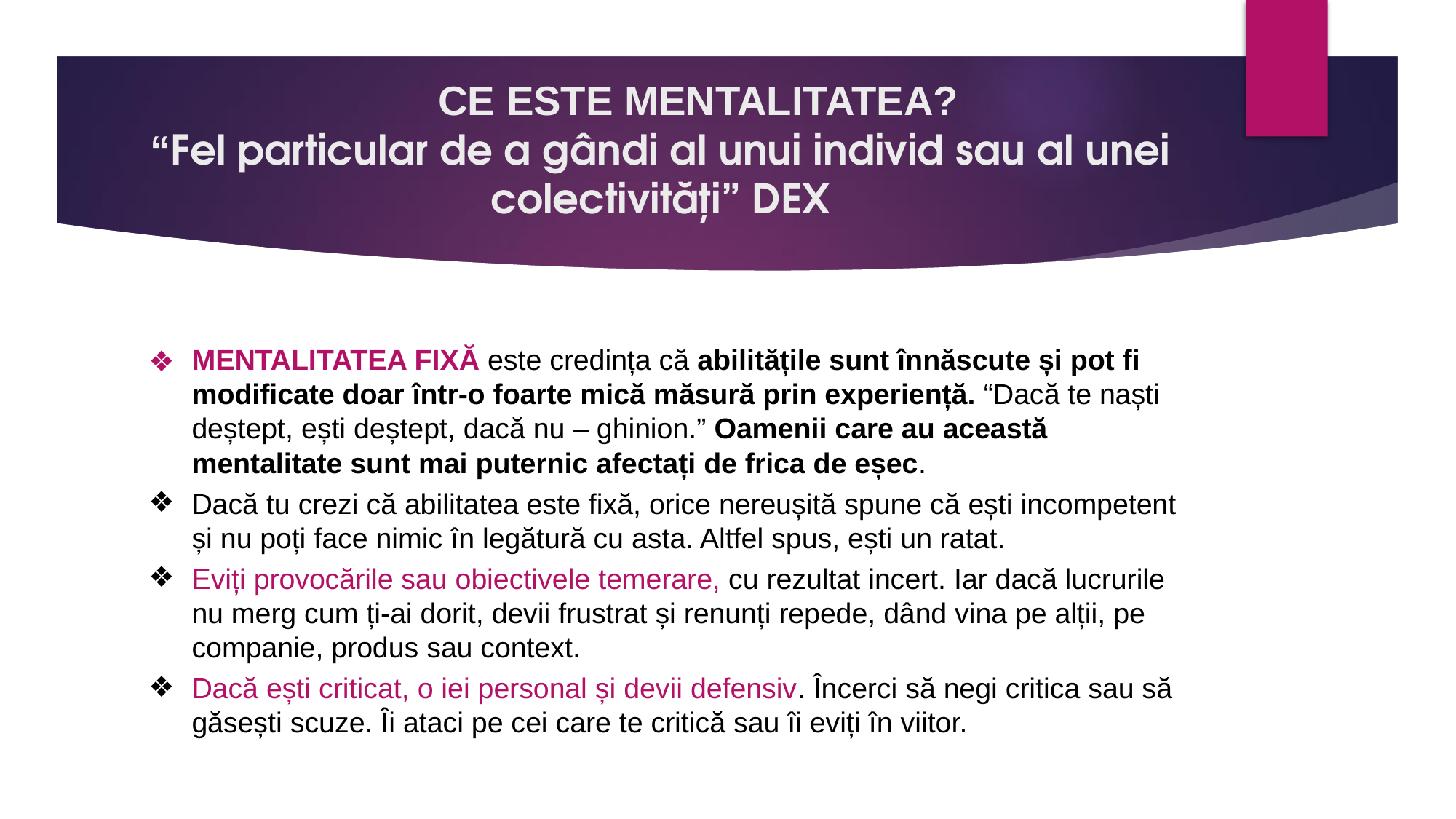

# CE ESTE MENTALITATEA? “Fel particular de a gândi al unui individ sau al unei colectivități” DEX

MENTALITATEA FIXĂ este credința că abilitățile sunt înnăscute și pot fi modificate doar într-o foarte mică măsură prin experiență. “Dacă te naști deștept, ești deștept, dacă nu – ghinion.” Oamenii care au această mentalitate sunt mai puternic afectați de frica de eșec.
Dacă tu crezi că abilitatea este fixă, orice nereușită spune că ești incompetent și nu poți face nimic în legătură cu asta. Altfel spus, ești un ratat.
Eviți provocările sau obiectivele temerare, cu rezultat incert. Iar dacă lucrurile nu merg cum ți-ai dorit, devii frustrat și renunți repede, dând vina pe alții, pe companie, produs sau context.
Dacă ești criticat, o iei personal și devii defensiv. Încerci să negi critica sau să găsești scuze. Îi ataci pe cei care te critică sau îi eviți în viitor.